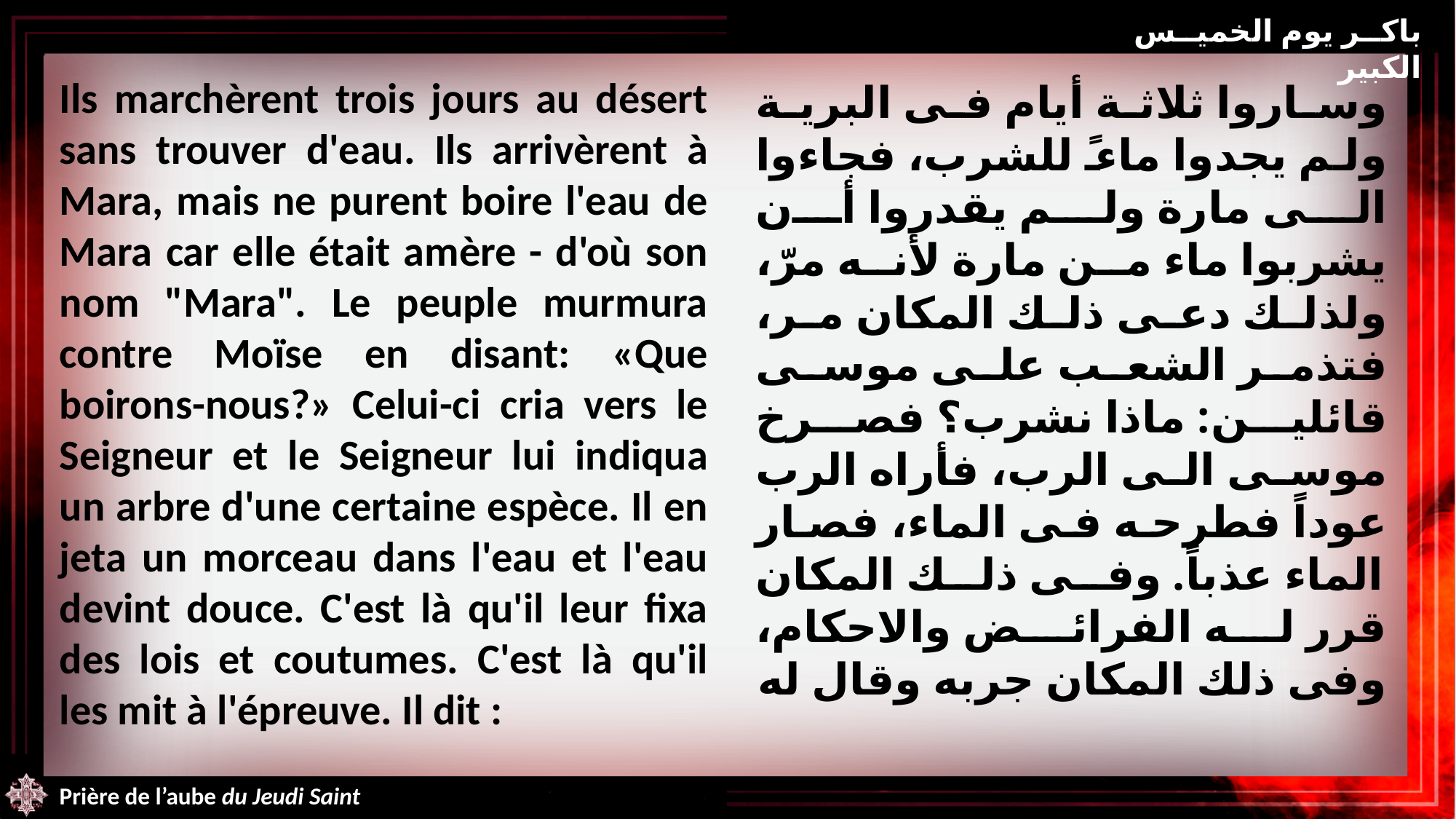

باكر يوم الخميس الكبير
Ils marchèrent trois jours au désert sans trouver d'eau. Ils arrivèrent à Mara, mais ne purent boire l'eau de Mara car elle était amère - d'où son nom "Mara". Le peuple murmura contre Moïse en disant: «Que boirons-nous?» Celui-ci cria vers le Seigneur et le Seigneur lui indiqua un arbre d'une certaine espèce. Il en jeta un morceau dans l'eau et l'eau devint douce. C'est là qu'il leur fixa des lois et coutumes. C'est là qu'il les mit à l'épreuve. Il dit :
وساروا ثلاثة أيام فى البرية ولم يجدوا ماءً للشرب، فجاءوا الى مارة ولم يقدروا أن يشربوا ماء من مارة لأنه مرّ، ولذلك دعى ذلك المكان مر، فتذمر الشعب على موسى قائلين: ماذا نشرب؟ فصرخ موسى الى الرب، فأراه الرب عوداً فطرحه فى الماء، فصار الماء عذباً. وفى ذلك المكان قرر له الفرائض والاحكام، وفى ذلك المكان جربه وقال له
Prière de l’aube du Jeudi Saint